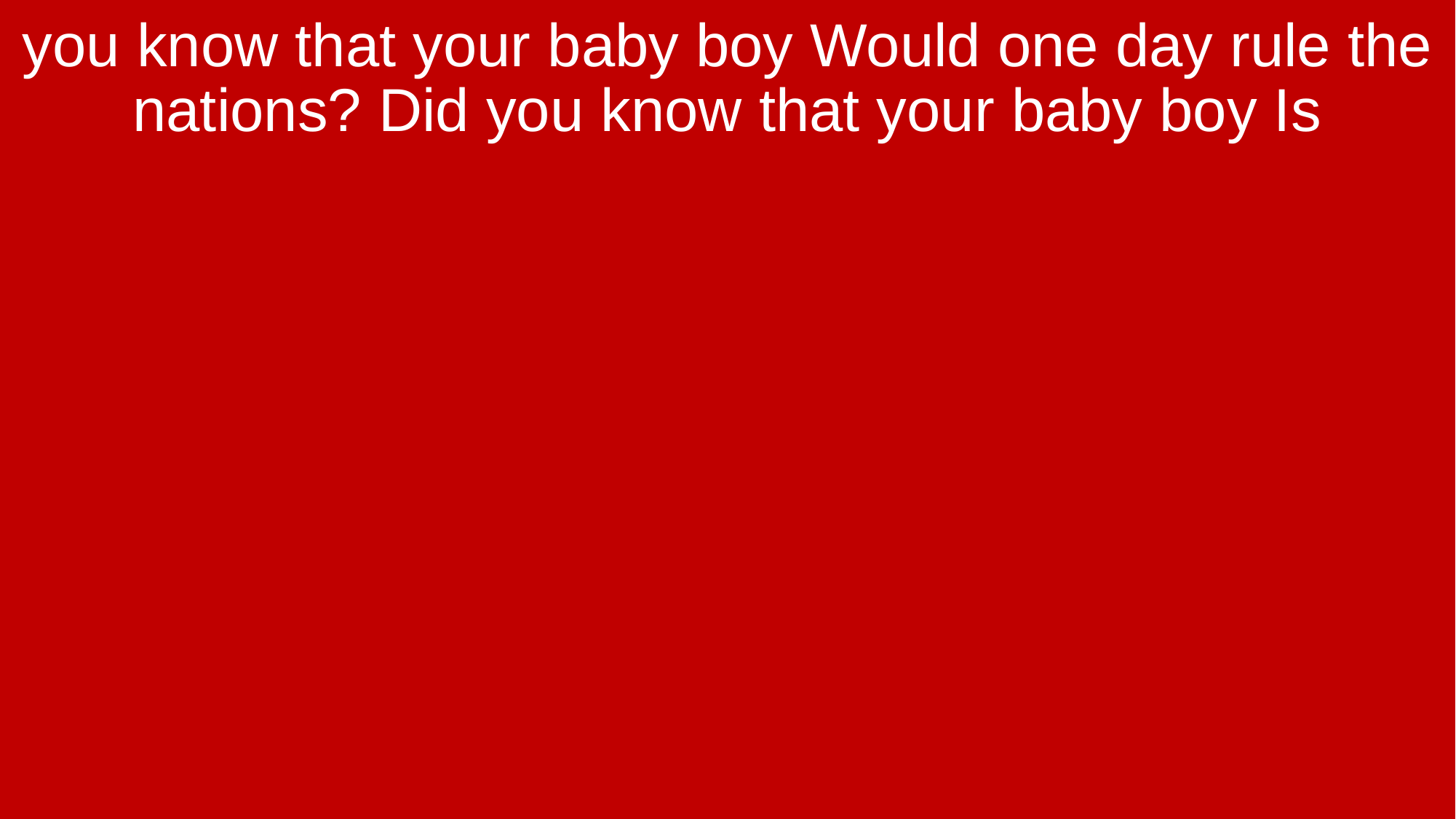

you know that your baby boy Would one day rule the nations? Did you know that your baby boy Is